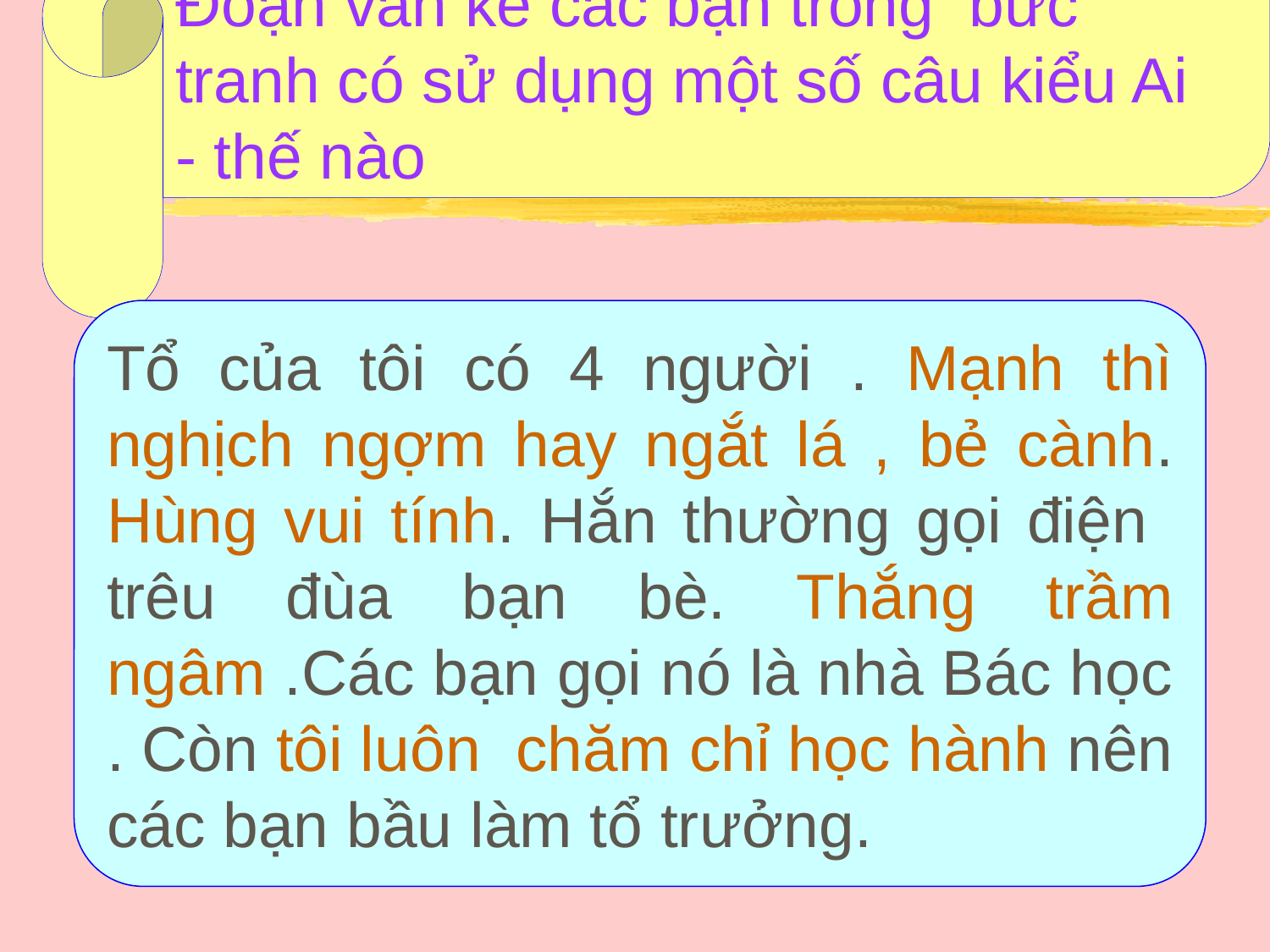

Đoạn văn kể các bạn trong  bức tranh có sử dụng một số câu kiểu Ai - thế nào
Tổ của tôi có 4 người . Mạnh thì nghịch ngợm hay ngắt lá , bẻ cành. Hùng vui tính. Hắn thường gọi điện  trêu đùa bạn bè. Thắng trầm ngâm .Các bạn gọi nó là nhà Bác học . Còn tôi luôn  chăm chỉ học hành nên các bạn bầu làm tổ trưởng.